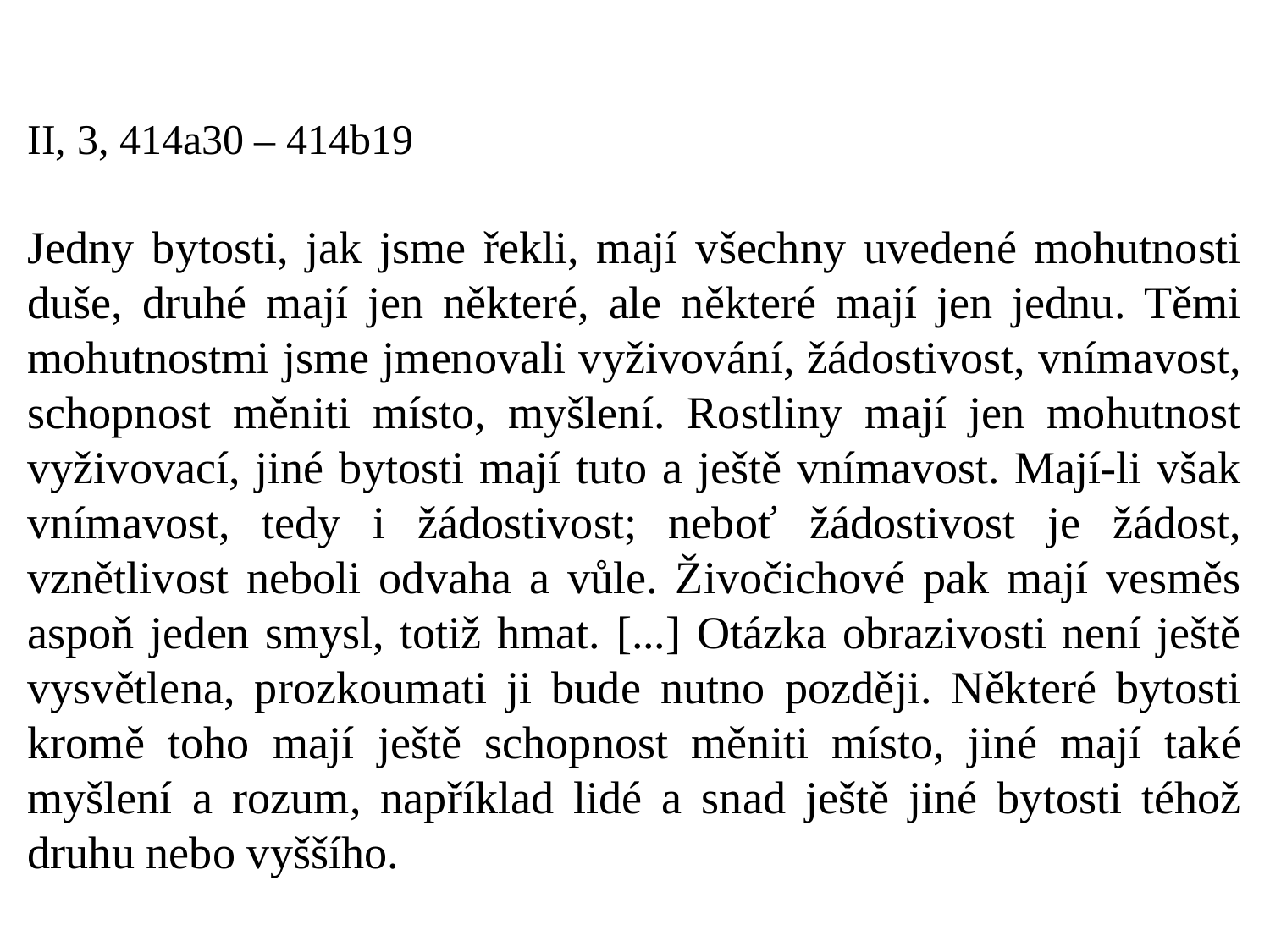

II, 3, 414a30 – 414b19

Jedny bytosti, jak jsme řekli, mají všechny uvedené mohutnosti duše, druhé mají jen některé, ale některé mají jen jednu. Těmi mohutnostmi jsme jmenovali vyživování, žádostivost, vnímavost, schopnost měniti místo, myšlení. Rostliny mají jen mohutnost vyživovací, jiné bytosti mají tuto a ještě vnímavost. Mají-li však vnímavost, tedy i žádostivost; neboť žádostivost je žádost, vznětlivost neboli odvaha a vůle. Živočichové pak mají vesměs aspoň jeden smysl, totiž hmat. [...] Otázka obrazivosti není ještě vysvětlena, prozkoumati ji bude nutno později. Některé bytosti kromě toho mají ještě schopnost měniti místo, jiné mají také myšlení a rozum, například lidé a snad ještě jiné bytosti téhož druhu nebo vyššího.